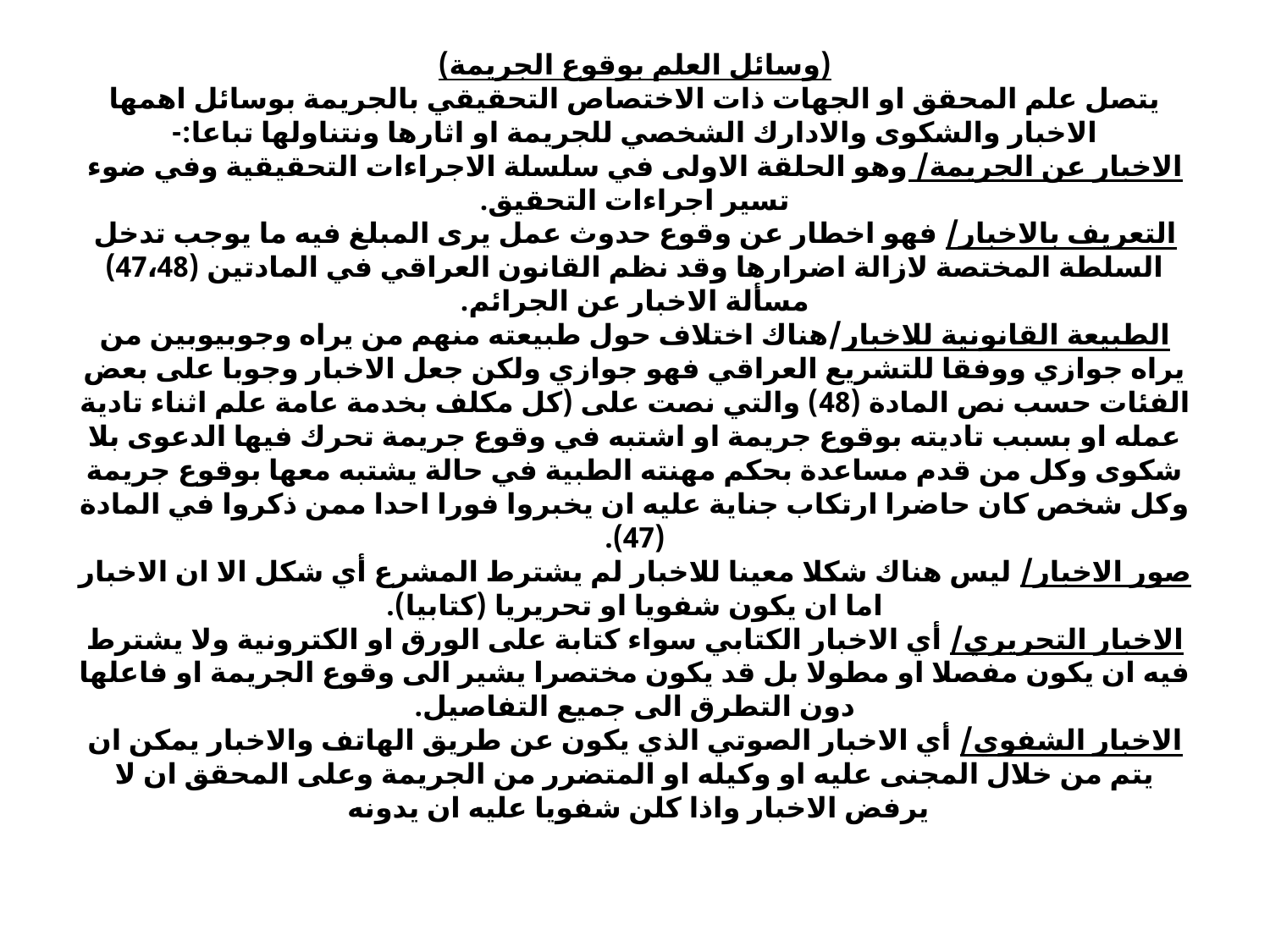

# (وسائل العلم بوقوع الجريمة) يتصل علم المحقق او الجهات ذات الاختصاص التحقيقي بالجريمة بوسائل اهمها الاخبار والشكوى والادارك الشخصي للجريمة او اثارها ونتناولها تباعا:- الاخبار عن الجريمة/ وهو الحلقة الاولى في سلسلة الاجراءات التحقيقية وفي ضوء تسير اجراءات التحقيق. التعريف بالاخبار/ فهو اخطار عن وقوع حدوث عمل يرى المبلغ فيه ما يوجب تدخل السلطة المختصة لازالة اضرارها وقد نظم القانون العراقي في المادتين (47،48) مسألة الاخبار عن الجرائم. الطبيعة القانونية للاخبار/هناك اختلاف حول طبيعته منهم من يراه وجوبيوبين من يراه جوازي ووفقا للتشريع العراقي فهو جوازي ولكن جعل الاخبار وجوبا على بعض الفئات حسب نص المادة (48) والتي نصت على (كل مكلف بخدمة عامة علم اثناء تادية عمله او بسبب تاديته بوقوع جريمة او اشتبه في وقوع جريمة تحرك فيها الدعوى بلا شكوى وكل من قدم مساعدة بحكم مهنته الطبية في حالة يشتبه معها بوقوع جريمة وكل شخص كان حاضرا ارتكاب جناية عليه ان يخبروا فورا احدا ممن ذكروا في المادة (47). صور الاخبار/ ليس هناك شكلا معينا للاخبار لم يشترط المشرع أي شكل الا ان الاخبار اما ان يكون شفويا او تحريريا (كتابيا). الاخبار التحريري/ أي الاخبار الكتابي سواء كتابة على الورق او الكترونية ولا يشترط فيه ان يكون مفصلا او مطولا بل قد يكون مختصرا يشير الى وقوع الجريمة او فاعلها دون التطرق الى جميع التفاصيل. الاخبار الشفوي/ أي الاخبار الصوتي الذي يكون عن طريق الهاتف والاخبار يمكن ان يتم من خلال المجنى عليه او وكيله او المتضرر من الجريمة وعلى المحقق ان لا يرفض الاخبار واذا كلن شفويا عليه ان يدونه